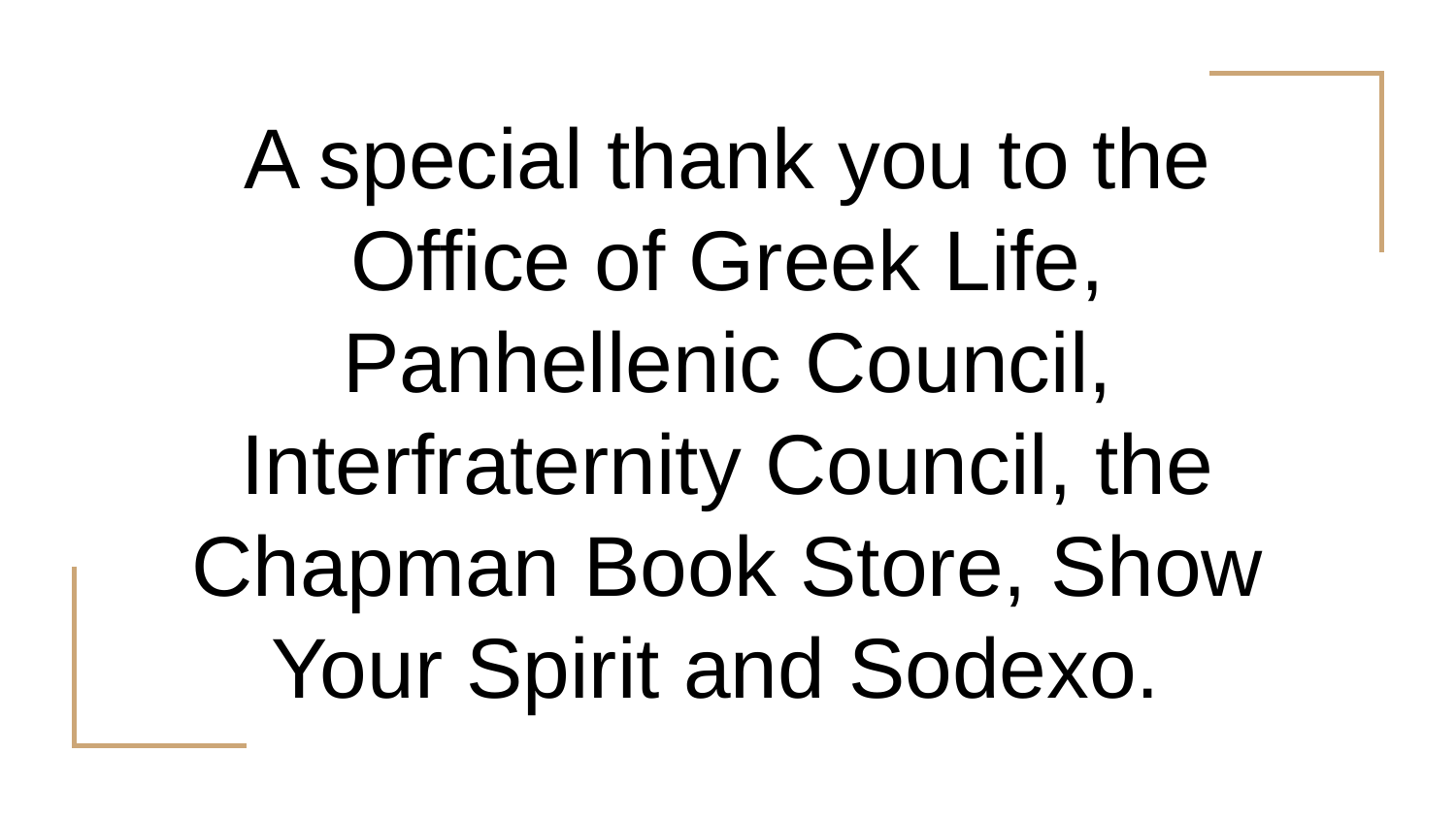

# A special thank you to the Office of Greek Life, Panhellenic Council, Interfraternity Council, the Chapman Book Store, Show Your Spirit and Sodexo.